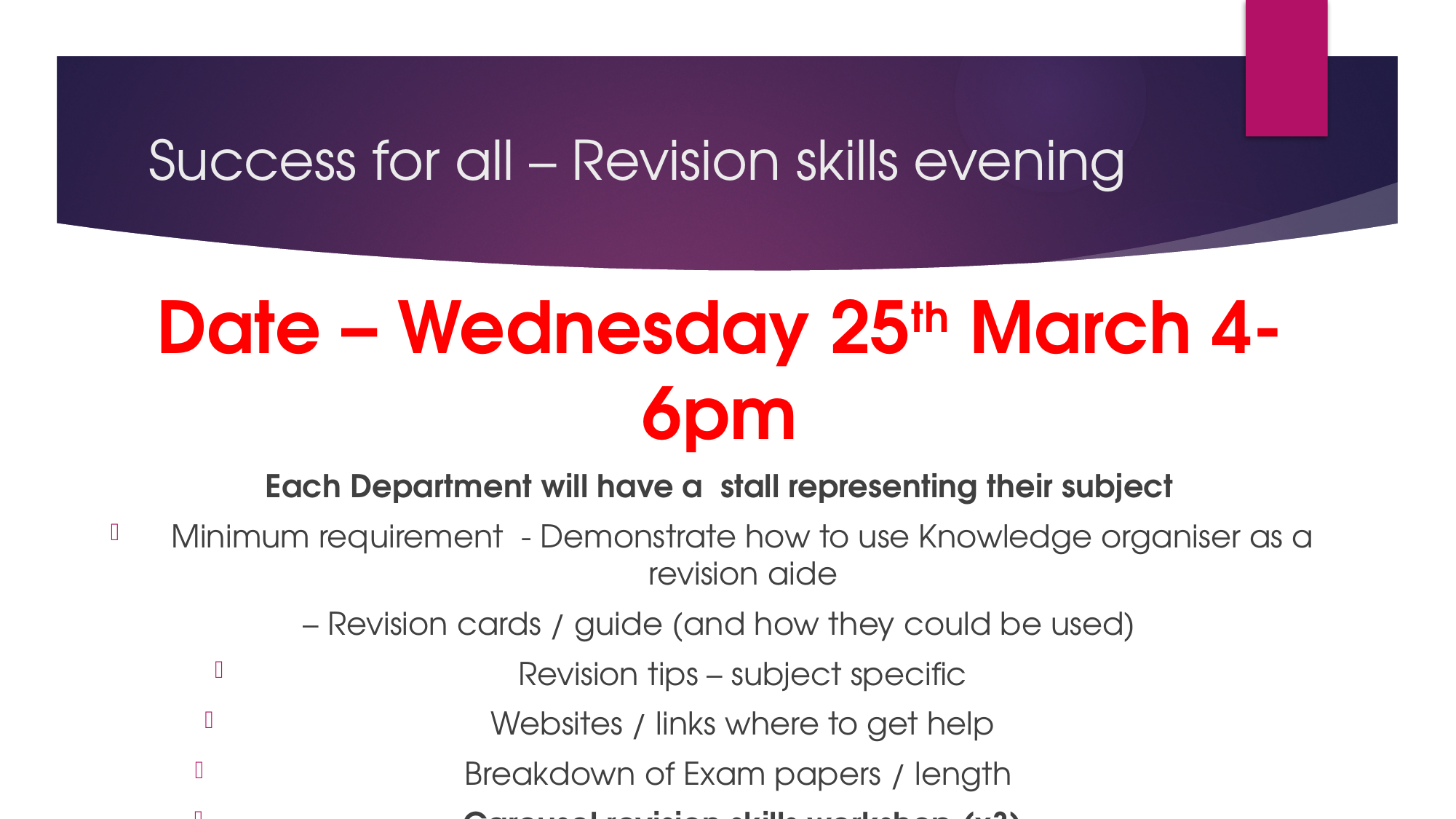

# Success for all – Revision skills evening
Date – Wednesday 25th March 4-6pm
Each Department will have a  stall representing their subject
Minimum requirement  - Demonstrate how to use Knowledge organiser as a revision aide
– Revision cards / guide (and how they could be used)
Revision tips – subject specific
Websites / links where to get help
Breakdown of Exam papers / length
Carousel revision skills workshop (x3)
(Revision techniques, Online support, Managing time effectively)